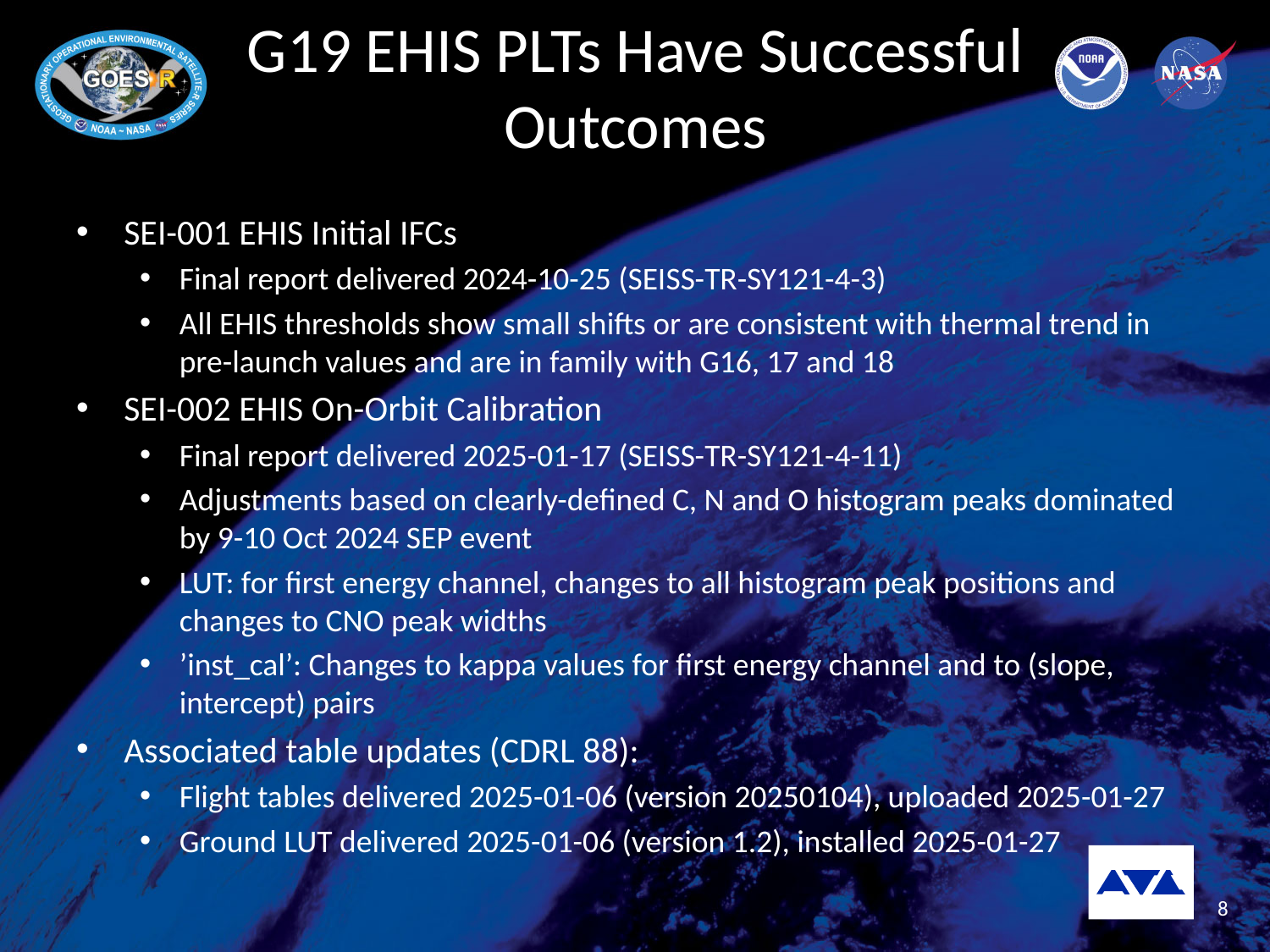

# G19 EHIS PLTs Have Successful Outcomes
SEI-001 EHIS Initial IFCs
Final report delivered 2024-10-25 (SEISS-TR-SY121-4-3)
All EHIS thresholds show small shifts or are consistent with thermal trend in pre-launch values and are in family with G16, 17 and 18
SEI-002 EHIS On-Orbit Calibration
Final report delivered 2025-01-17 (SEISS-TR-SY121-4-11)
Adjustments based on clearly-defined C, N and O histogram peaks dominated by 9-10 Oct 2024 SEP event
LUT: for first energy channel, changes to all histogram peak positions and changes to CNO peak widths
’inst_cal’: Changes to kappa values for first energy channel and to (slope, intercept) pairs
Associated table updates (CDRL 88):
Flight tables delivered 2025-01-06 (version 20250104), uploaded 2025-01-27
Ground LUT delivered 2025-01-06 (version 1.2), installed 2025-01-27

8